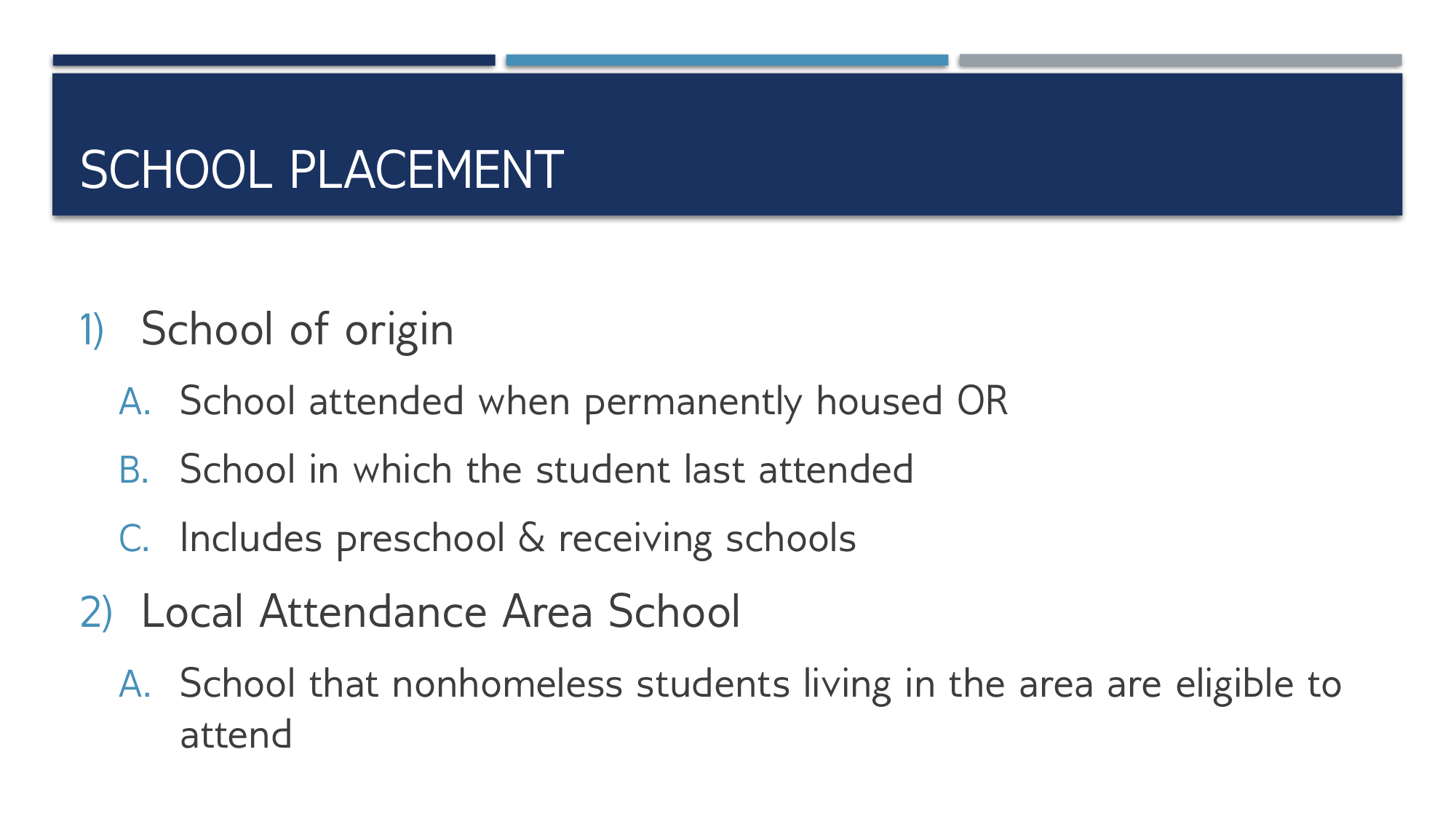

# School Placement
School of origin
School attended when permanently housed OR
School in which the student last attended
Includes preschool & receiving schools
Local Attendance Area School
School that nonhomeless students living in the area are eligible to attend